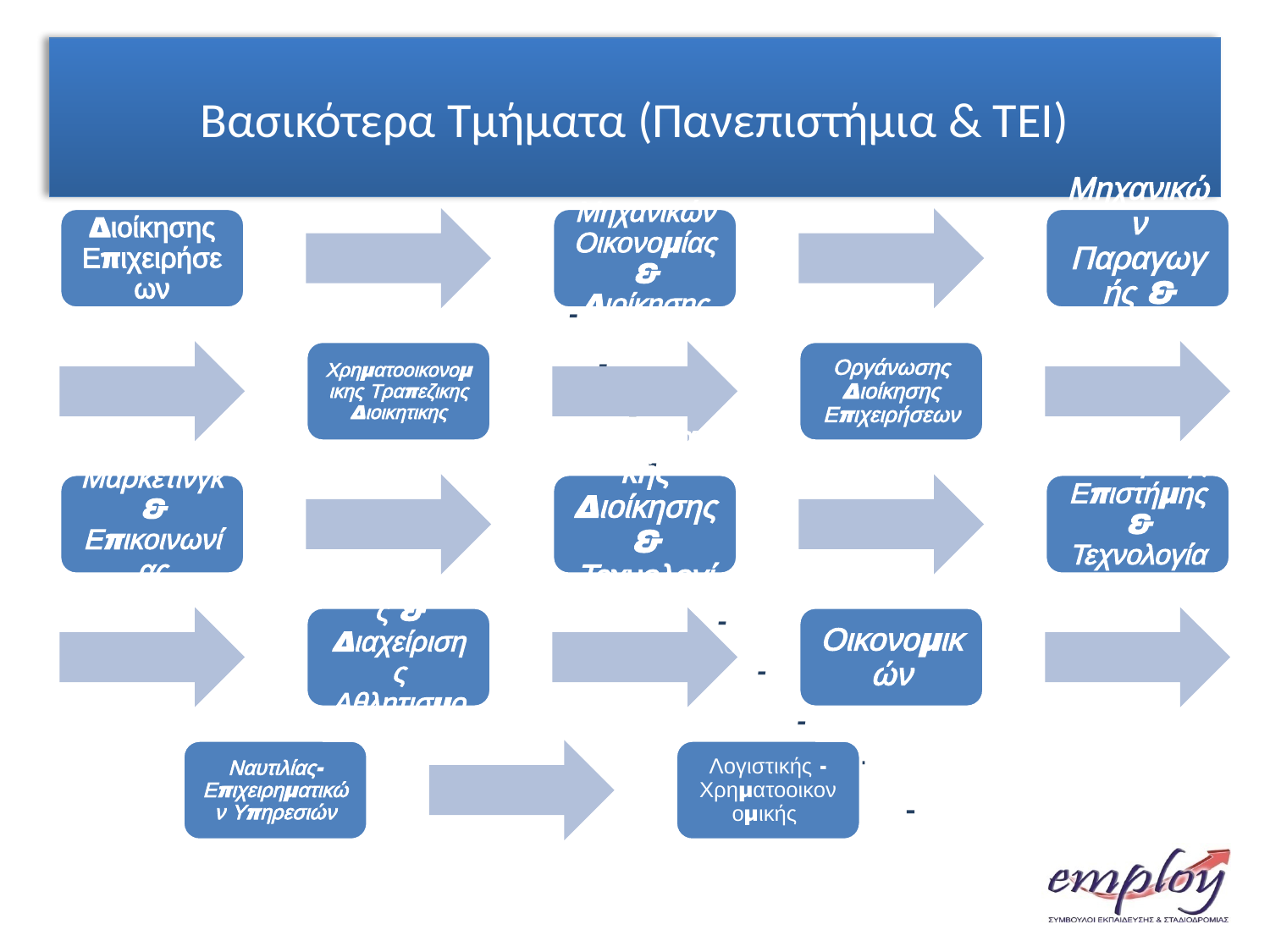

# Βασικότερα Τμήματα (Πανεπιστήμια & ΤΕΙ)
Διοίκησης Επιχειρήσεων
Χρηματοοικονομικης Τραπεζικης Διοικητικης
Βιομηχανικής Διοίκησης & Τεχνολογίας
Διοικητικής Επιστήμης & Τεχνολογίας
Οικονομικών
Ναυτιλίας-Επιχειρηματικών Υπηρεσιών
Λογιστικής - Χρηματοοικονομικής
Οργάνωσης Διοίκησης Επιχειρήσεων
Μηχανικών Παραγωγής & Διοίκησης
Μάρκετινγκ & Επικοινωνίας
Μηχανικών Οικονομίας & Διοίκησης
Οργάνωσης & Διαχείρισης Αθλητισμού
-
-
-
-
-
-
-
-
-
-